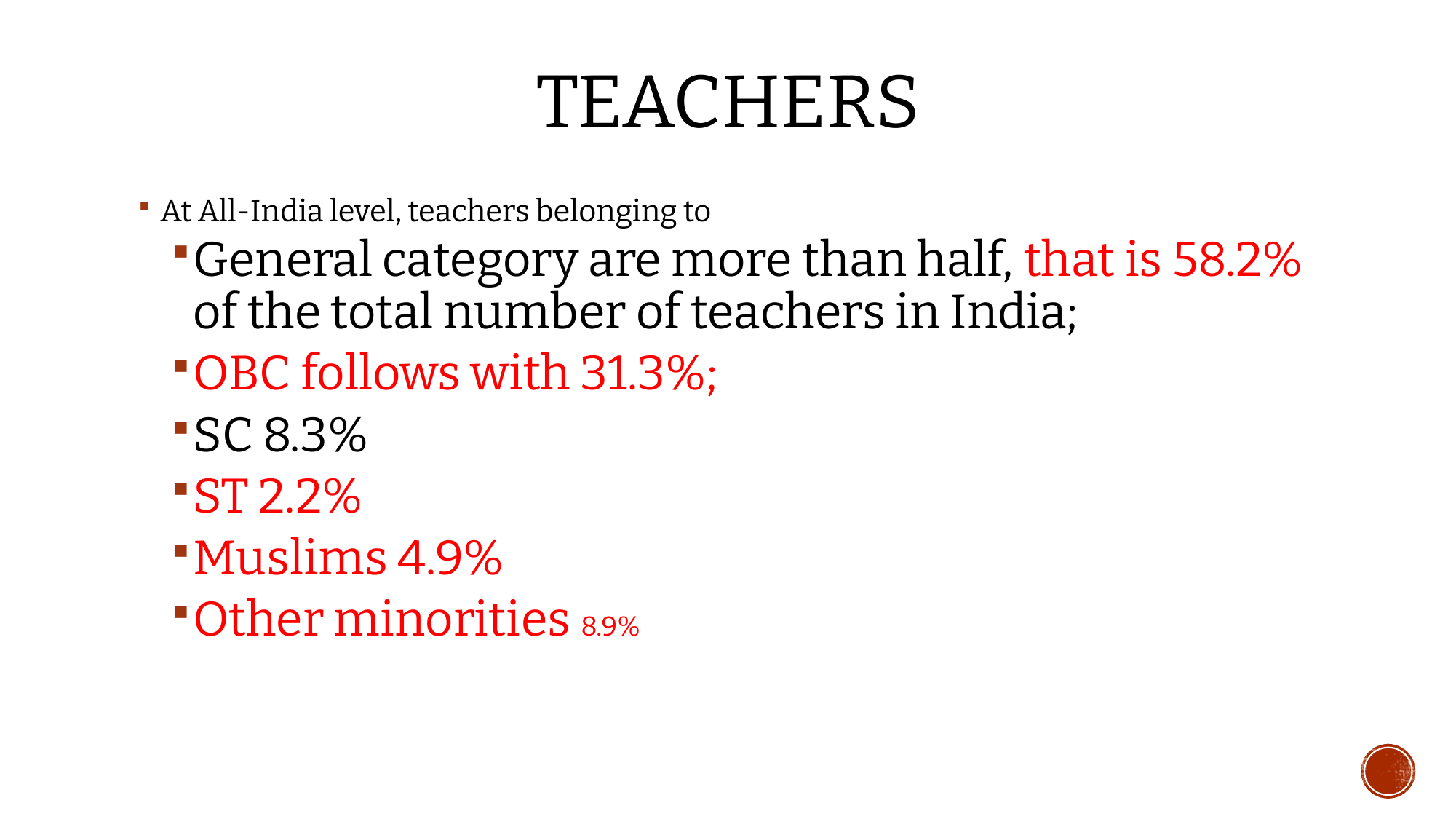

# Teachers
At All-India level, teachers belonging to
General category are more than half, that is 58.2% of the total number of teachers in India;
OBC follows with 31.3%;
SC 8.3%
ST 2.2%
Muslims 4.9%
Other minorities 8.9%